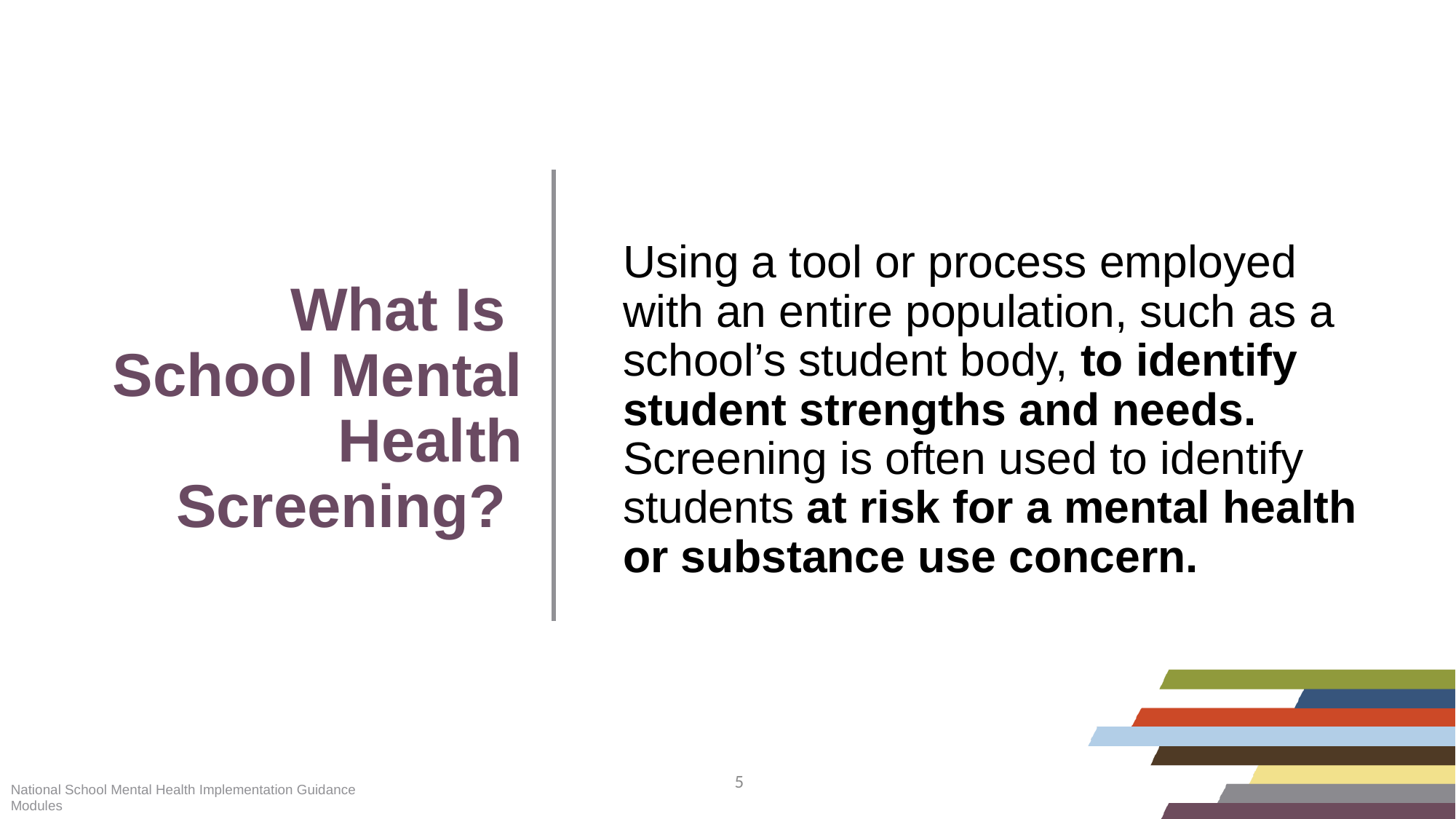

# What Is School Mental Health Screening?
Using a tool or process employed with an entire population, such as a school’s student body, to identify student strengths and needs. Screening is often used to identify students at risk for a mental health or substance use concern.

National School Mental Health Implementation Guidance Modules